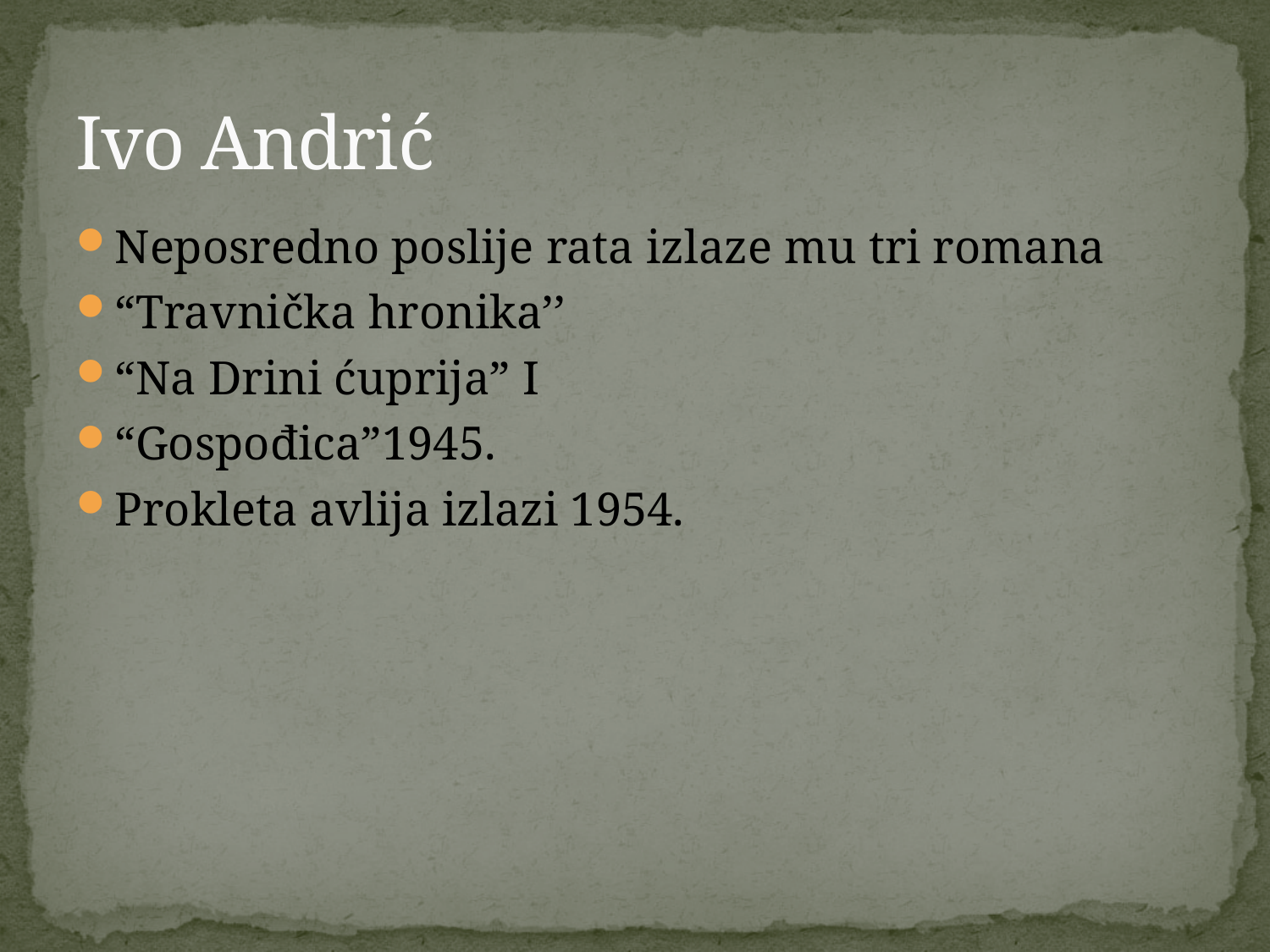

# Ivo Andrić
Neposredno poslije rata izlaze mu tri romana
“Travnička hronika’’
“Na Drini ćuprija” I
“Gospođica”1945.
Prokleta avlija izlazi 1954.